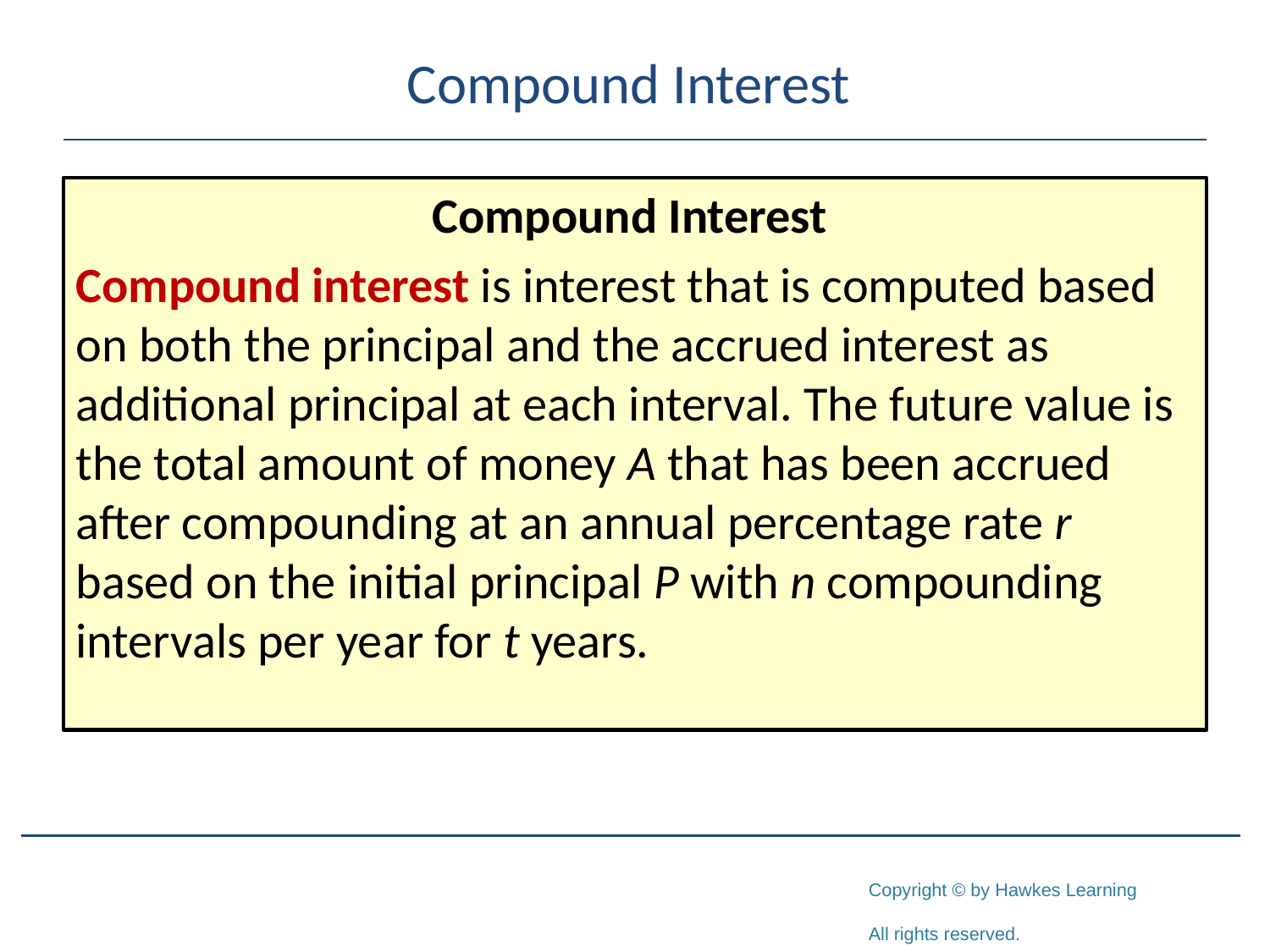

# Compound Interest
Compound Interest
Compound interest is interest that is computed based on both the principal and the accrued interest as additional principal at each interval. The future value is the total amount of money A that has been accrued after compounding at an annual percentage rate r based on the initial principal P with n compounding intervals per year for t years.